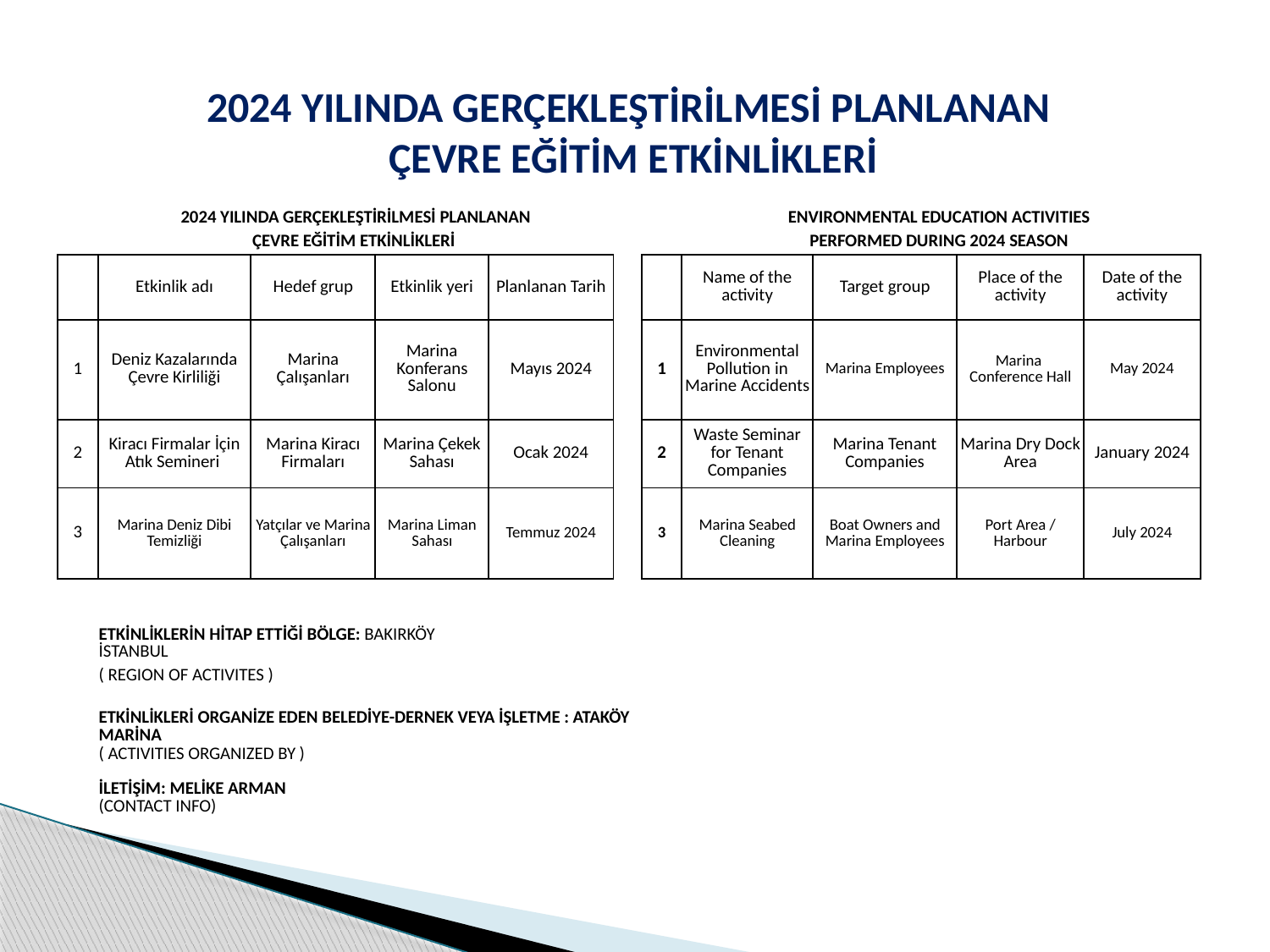

2024 YILINDA GERÇEKLEŞTİRİLMESİ PLANLANAN
 ÇEVRE EĞİTİM ETKİNLİKLERİ
|  | 2024 YILINDA GERÇEKLEŞTİRİLMESİ PLANLANAN |  |  |  |  |  | ENVIRONMENTAL EDUCATION ACTIVITIES |  |  |  |
| --- | --- | --- | --- | --- | --- | --- | --- | --- | --- | --- |
|  | ÇEVRE EĞİTİM ETKİNLİKLERİ |  |  |  |  |  | PERFORMED DURING 2024 SEASON |  |  |  |
|  | Etkinlik adı | Hedef grup | Etkinlik yeri | Planlanan Tarih |  |  | Name of the activity | Target group | Place of the activity | Date of the activity |
|  |  |  |  |  |  |  |  |  |  |  |
| 1 | Deniz Kazalarında Çevre Kirliliği | Marina Çalışanları | Marina Konferans Salonu | Mayıs 2024 |  | 1 | Environmental Pollution in Marine Accidents | Marina Employees | Marina Conference Hall | May 2024 |
|  |  |  |  |  |  |  |  |  |  |  |
| 2 | Kiracı Firmalar İçin Atık Semineri | Marina Kiracı Firmaları | Marina Çekek Sahası | Ocak 2024 |  | 2 | Waste Seminar for Tenant Companies | Marina Tenant Companies | Marina Dry Dock Area | January 2024 |
| 3 | Marina Deniz Dibi Temizliği | Yatçılar ve Marina Çalışanları | Marina Liman Sahası | Temmuz 2024 |  | 3 | Marina Seabed Cleaning | Boat Owners and Marina Employees | Port Area / Harbour | July 2024 |
|  |  |  |  |  |  |  |  |  |  |  |
|  |  |  |  |  |  |  |  |  |  |  |
|  | ETKİNLİKLERİN HİTAP ETTİĞİ BÖLGE: BAKIRKÖY İSTANBUL |  |  |  |  |  |  |  |  |  |
|  | ( REGION OF ACTIVITES ) |  |  |  |  |  |  |  |  |  |
|  |  |  |  |  |  |  |  |  |  |  |
|  | ETKİNLİKLERİ ORGANİZE EDEN BELEDİYE-DERNEK VEYA İŞLETME : ATAKÖY MARİNA |  |  |  |  |  |  |  |  |  |
|  | ( ACTIVITIES ORGANIZED BY ) İLETİŞİM: MELİKE ARMAN (CONTACT INFO) |  |  |  |  |  |  |  |  |  |